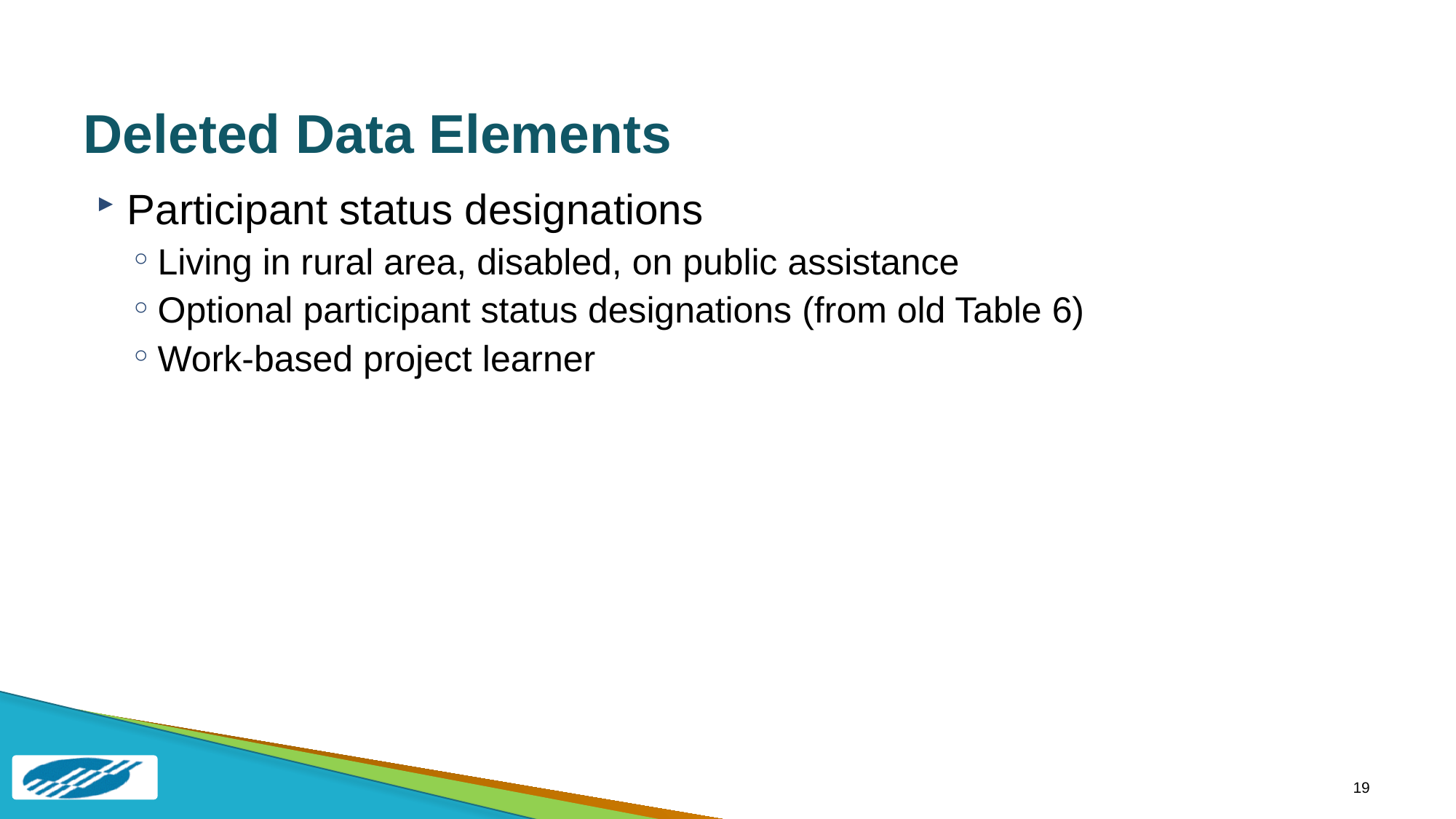

# Deleted Data Elements
Participant status designations
Living in rural area, disabled, on public assistance
Optional participant status designations (from old Table 6)
Work-based project learner
19